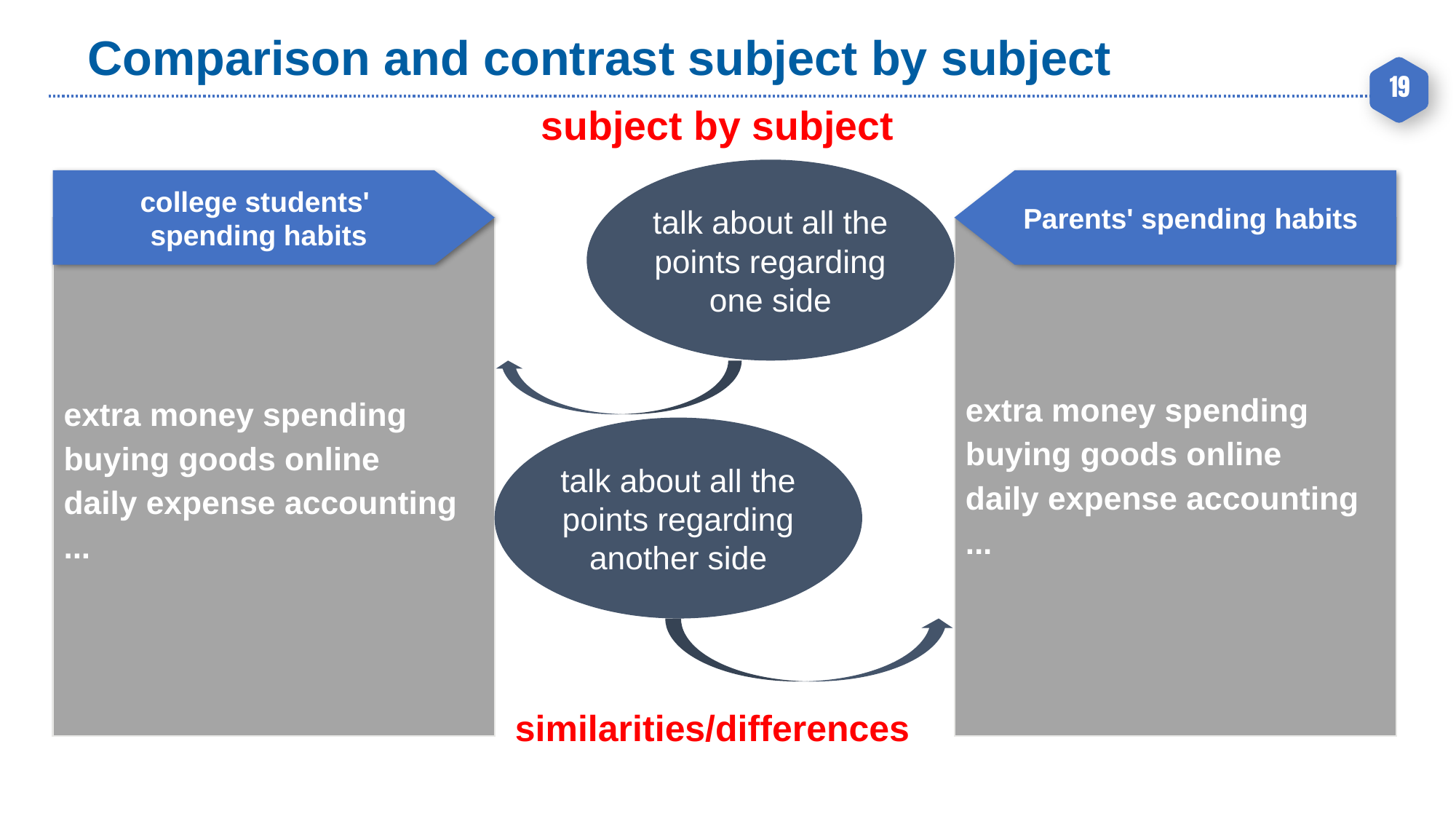

Comparison and contrast subject by subject
19
subject by subject
talk about all the points regarding one side
college students'
spending habits
Parents' spending habits
extra money spending
buying goods online
daily expense accounting
...

extra money spending
buying goods online
daily expense accounting
...

talk about all the points regarding another side

similarities/differences